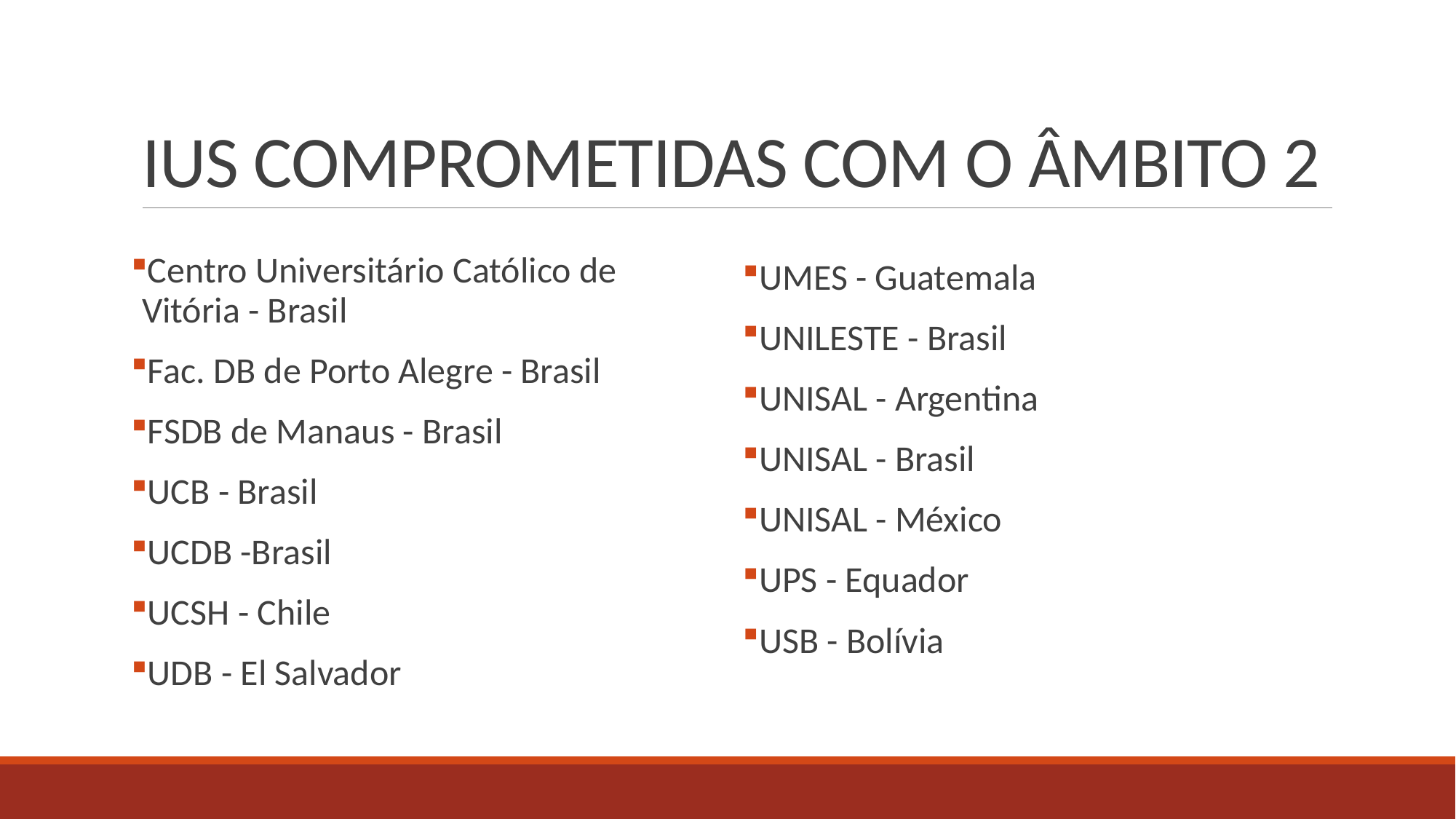

# IUS COMPROMETIDAS COM O ÂMBITO 2
Centro Universitário Católico de Vitória - Brasil
Fac. DB de Porto Alegre - Brasil
FSDB de Manaus - Brasil
UCB - Brasil
UCDB -Brasil
UCSH - Chile
UDB - El Salvador

UMES - Guatemala
UNILESTE - Brasil
UNISAL - Argentina
UNISAL - Brasil
UNISAL - México
UPS - Equador
USB - Bolívia